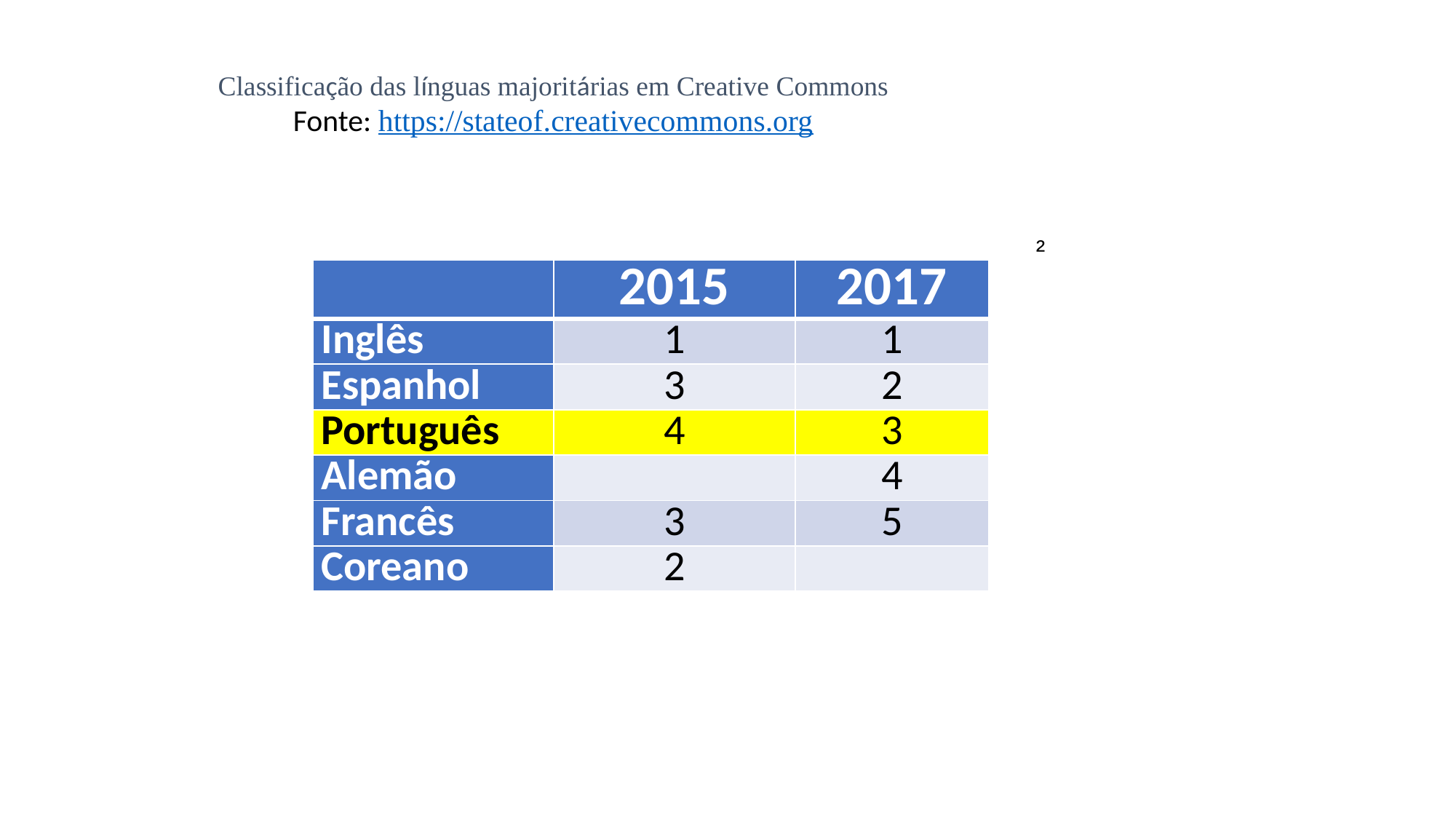

Classificação das línguas majoritárias em Creative Commons
Fonte: https://stateof.creativecommons.org

²
|  | 2015 | 2017 |
| --- | --- | --- |
| Inglês | 1 | 1 |
| Espanhol | 3 | 2 |
| Português | 4 | 3 |
| Alemão |  | 4 |
| Francês | 3 | 5 |
| Coreano | 2 |  |